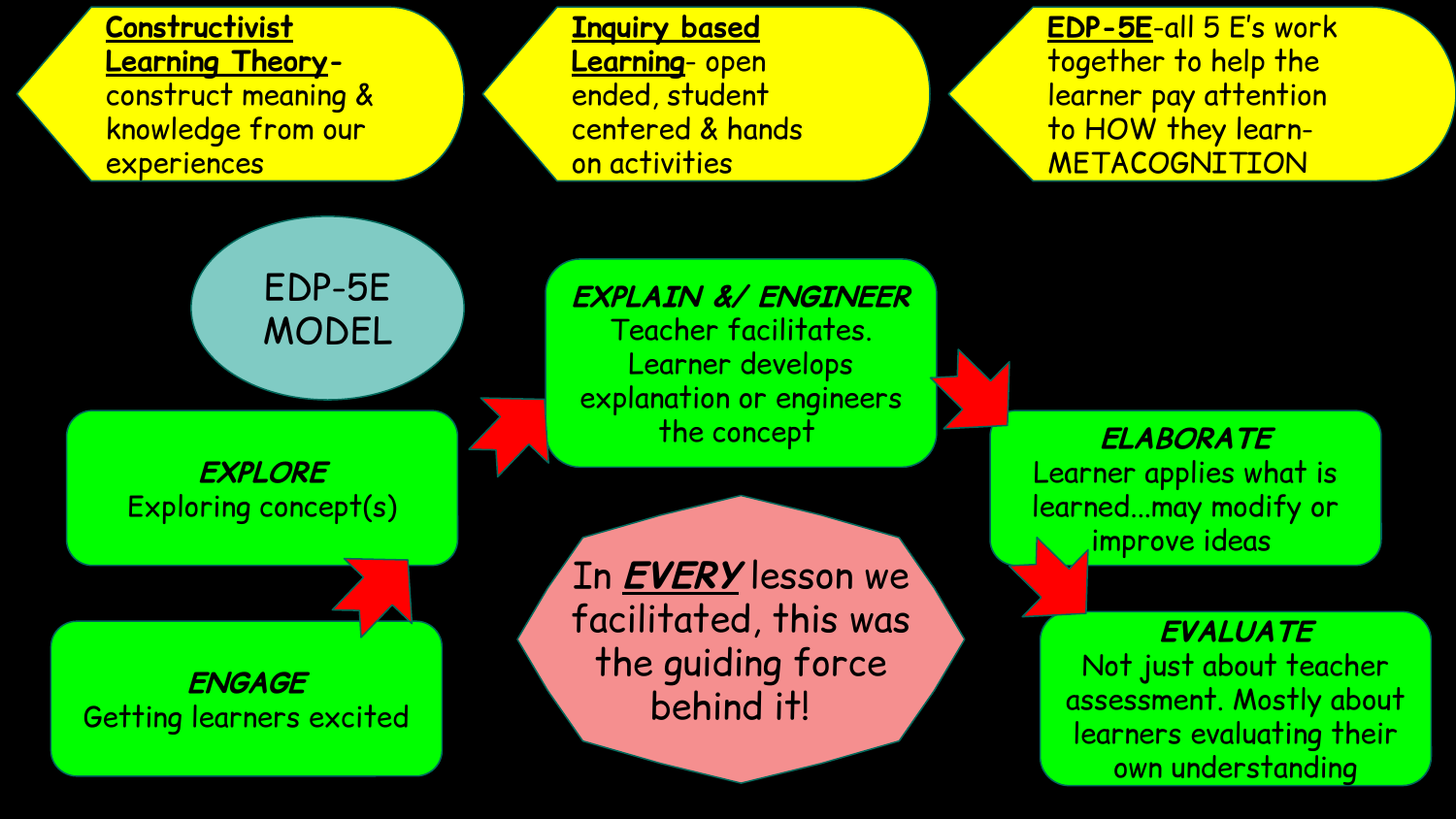

Constructivist Learning Theory- construct meaning & knowledge from our experiences
Inquiry based Learning- open ended, student centered & hands on activities
EDP-5E-all 5 E’s work together to help the learner pay attention to HOW they learn- METACOGNITION
EDP-5E MODEL
EXPLAIN &/ ENGINEER
Teacher facilitates. Learner develops explanation or engineers the concept

EXPLORE
Exploring concept(s)
ELABORATE
Learner applies what is learned...may modify or improve ideas
In EVERY lesson we facilitated, this was the guiding force behind it!

EVALUATE
Not just about teacher assessment. Mostly about learners evaluating their own understanding
ENGAGE
Getting learners excited